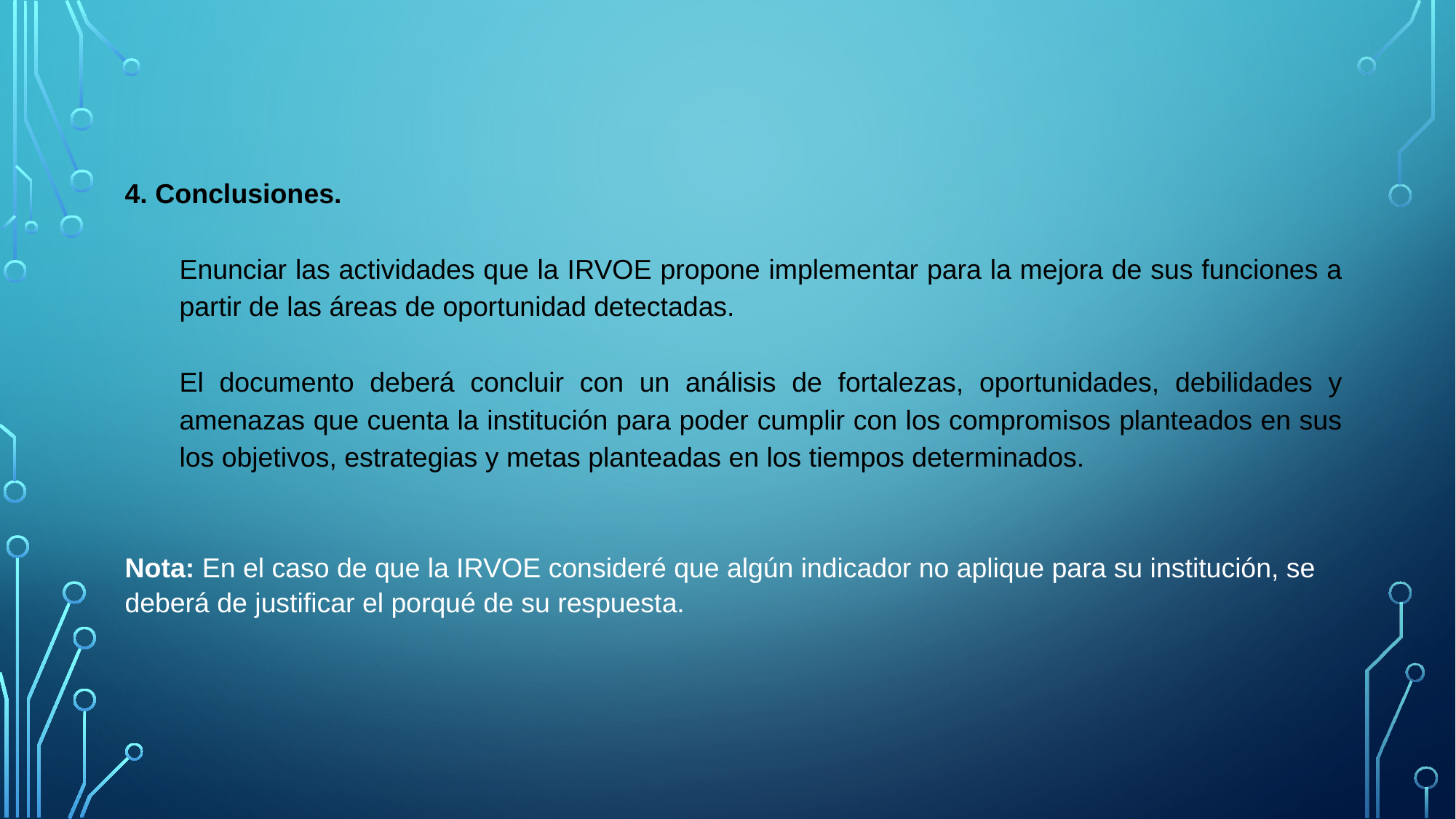

4. Conclusiones.

Enunciar las actividades que la IRVOE propone implementar para la mejora de sus funciones a partir de las áreas de oportunidad detectadas.

El documento deberá concluir con un análisis de fortalezas, oportunidades, debilidades y amenazas que cuenta la institución para poder cumplir con los compromisos planteados en sus los objetivos, estrategias y metas planteadas en los tiempos determinados.

Nota: En el caso de que la IRVOE consideré que algún indicador no aplique para su institución, se deberá de justificar el porqué de su respuesta.